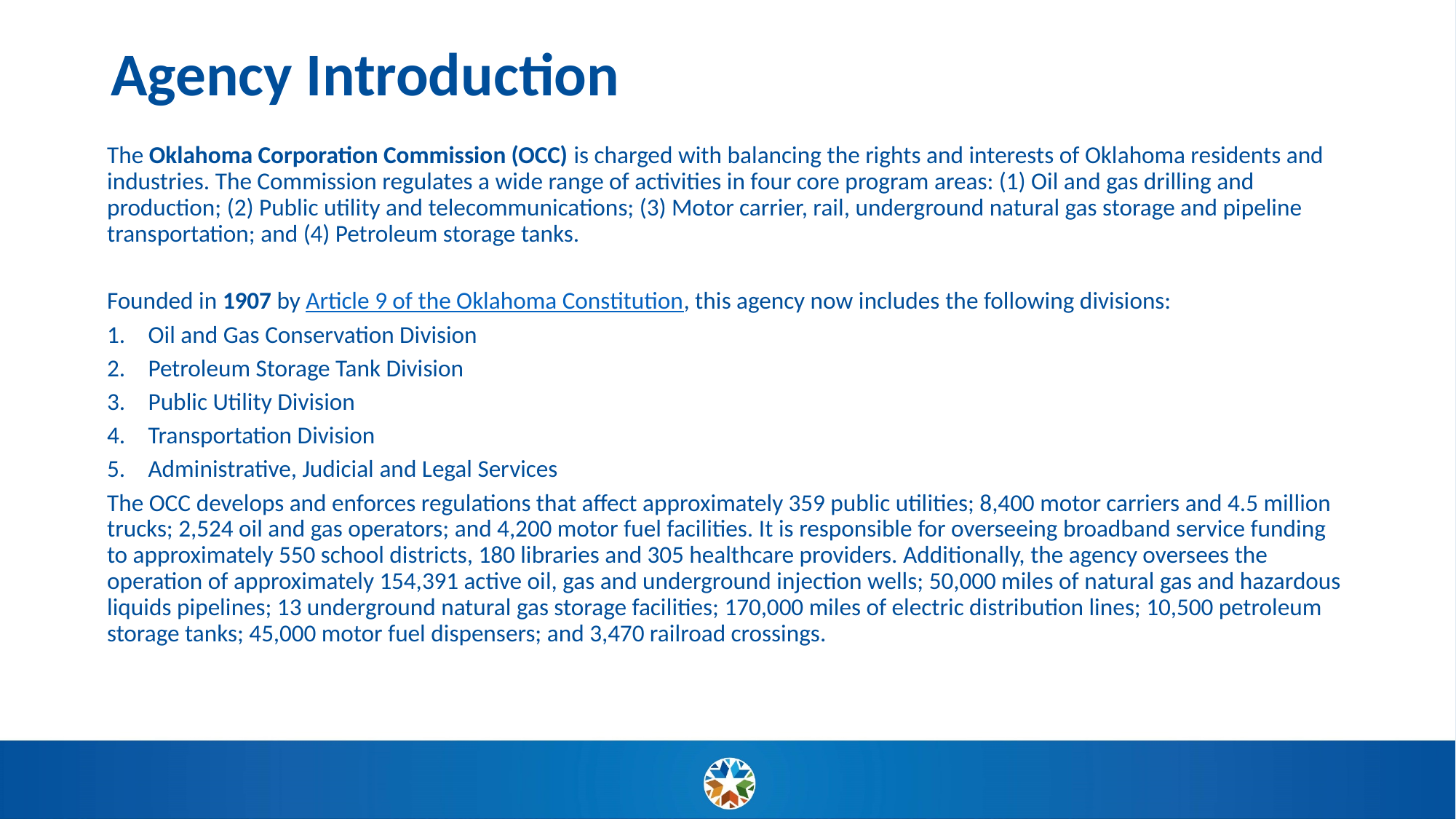

# Agency Introduction
The Oklahoma Corporation Commission (OCC) is charged with balancing the rights and interests of Oklahoma residents and industries. The Commission regulates a wide range of activities in four core program areas: (1) Oil and gas drilling and production; (2) Public utility and telecommunications; (3) Motor carrier, rail, underground natural gas storage and pipeline transportation; and (4) Petroleum storage tanks.

Founded in 1907 by Article 9 of the Oklahoma Constitution, this agency now includes the following divisions:
Oil and Gas Conservation Division
Petroleum Storage Tank Division
Public Utility Division
Transportation Division
Administrative, Judicial and Legal Services
The OCC develops and enforces regulations that affect approximately 359 public utilities; 8,400 motor carriers and 4.5 million trucks; 2,524 oil and gas operators; and 4,200 motor fuel facilities. It is responsible for overseeing broadband service funding to approximately 550 school districts, 180 libraries and 305 healthcare providers. Additionally, the agency oversees the operation of approximately 154,391 active oil, gas and underground injection wells; 50,000 miles of natural gas and hazardous liquids pipelines; 13 underground natural gas storage facilities; 170,000 miles of electric distribution lines; 10,500 petroleum storage tanks; 45,000 motor fuel dispensers; and 3,470 railroad crossings.